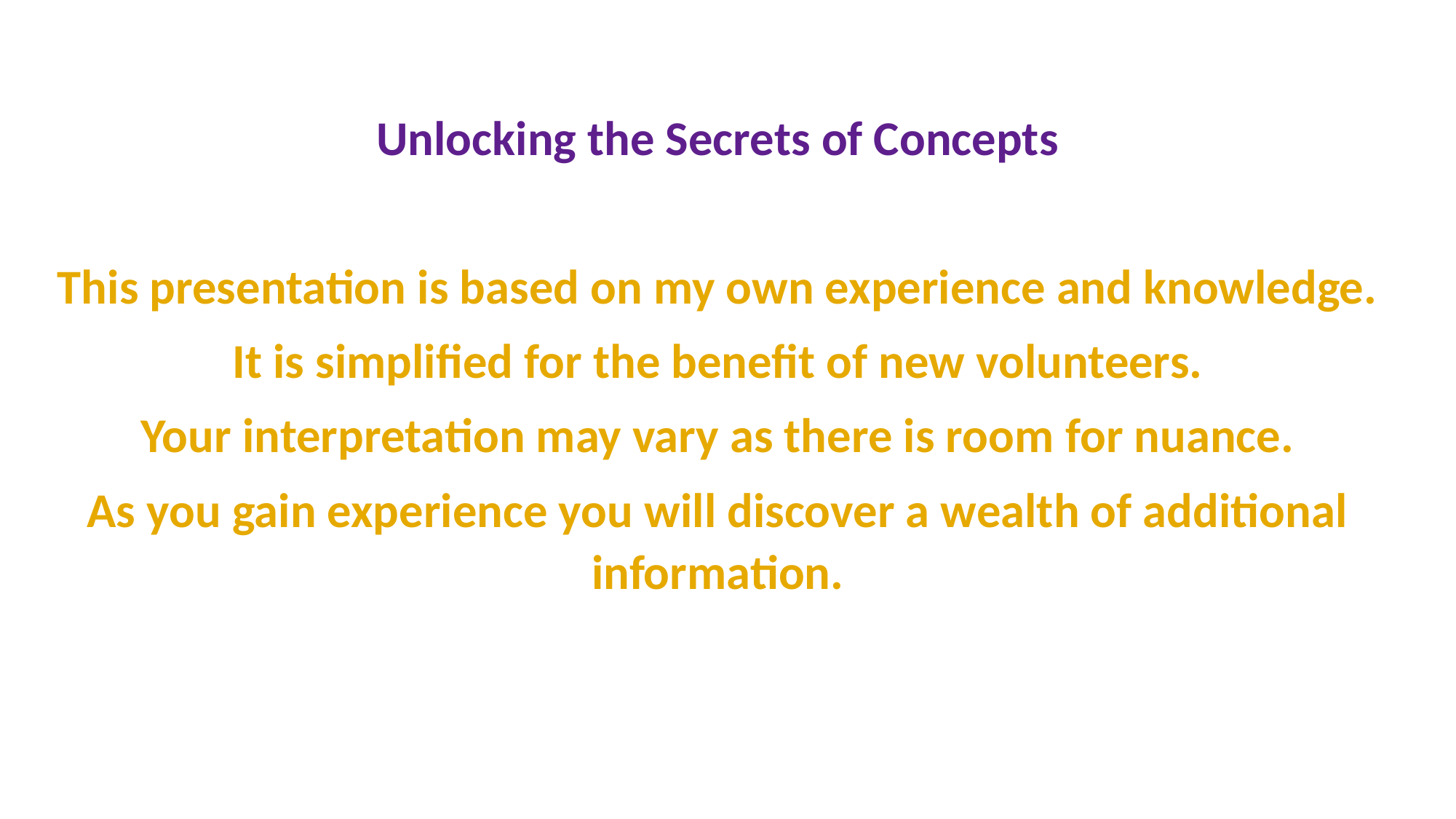

Unlocking the Secrets of Concepts

This presentation is based on my own experience and knowledge.
It is simplified for the benefit of new volunteers.
Your interpretation may vary as there is room for nuance.
As you gain experience you will discover a wealth of additional information.

#